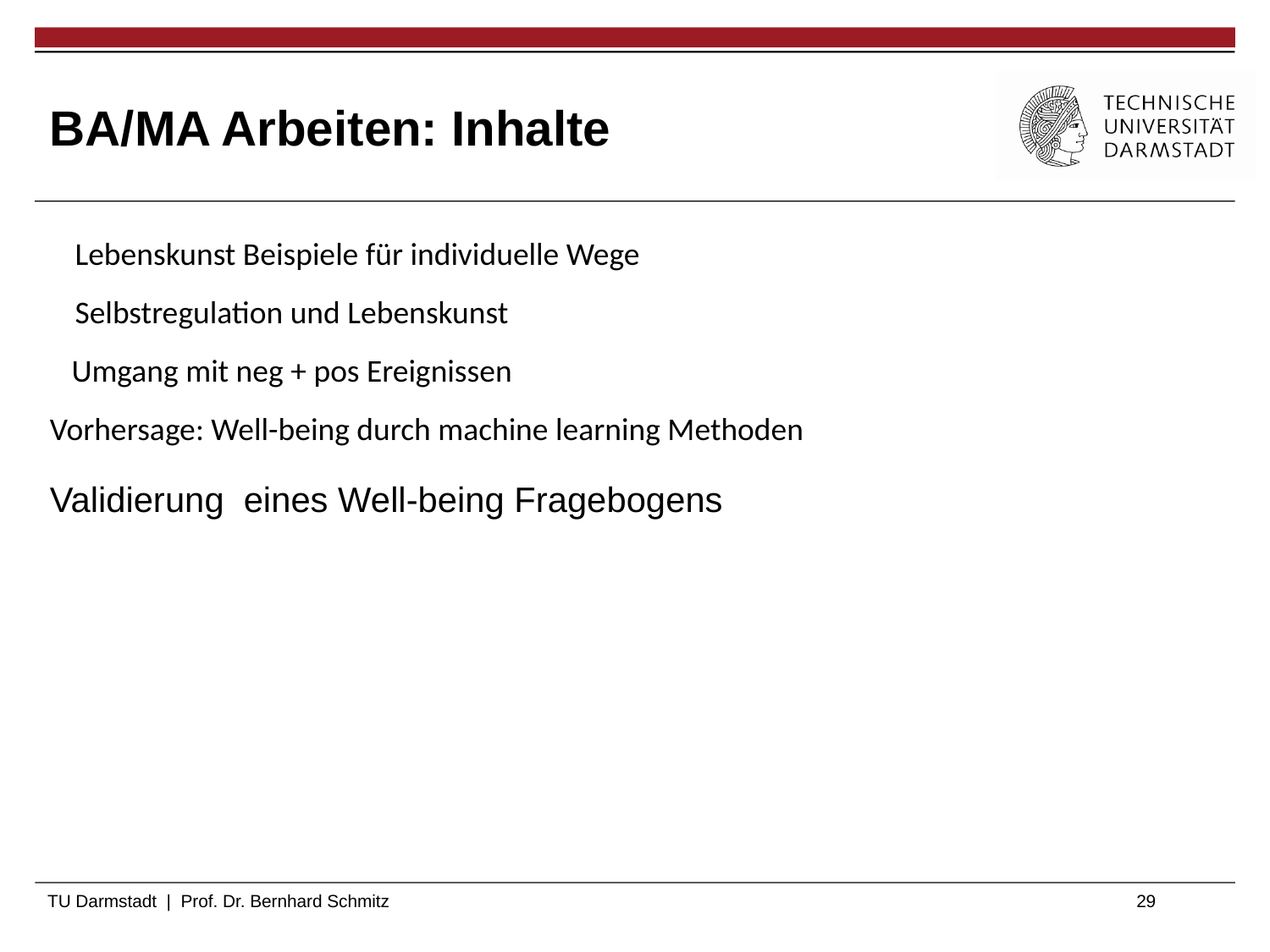

# BA/MA Arbeiten: Inhalte
	Lebenskunst Beispiele für individuelle Wege
	Selbstregulation und Lebenskunst
   Umgang mit neg + pos Ereignissen
Vorhersage: Well-being durch machine learning Methoden
Validierung  eines Well-being Fragebogens